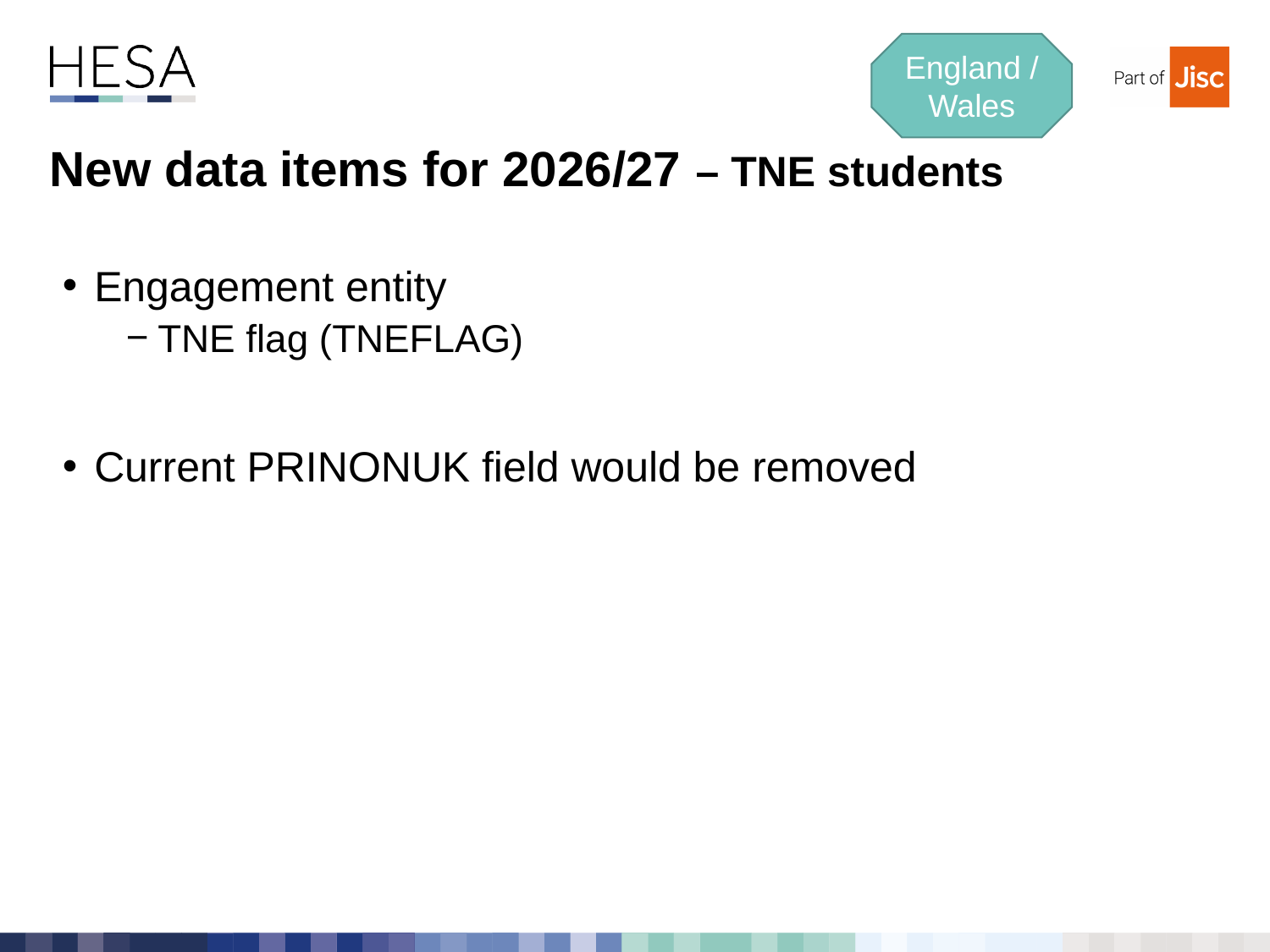

England / Wales
# New data items for 2026/27 – TNE students
Engagement entity
TNE flag (TNEFLAG)

Current PRINONUK field would be removed